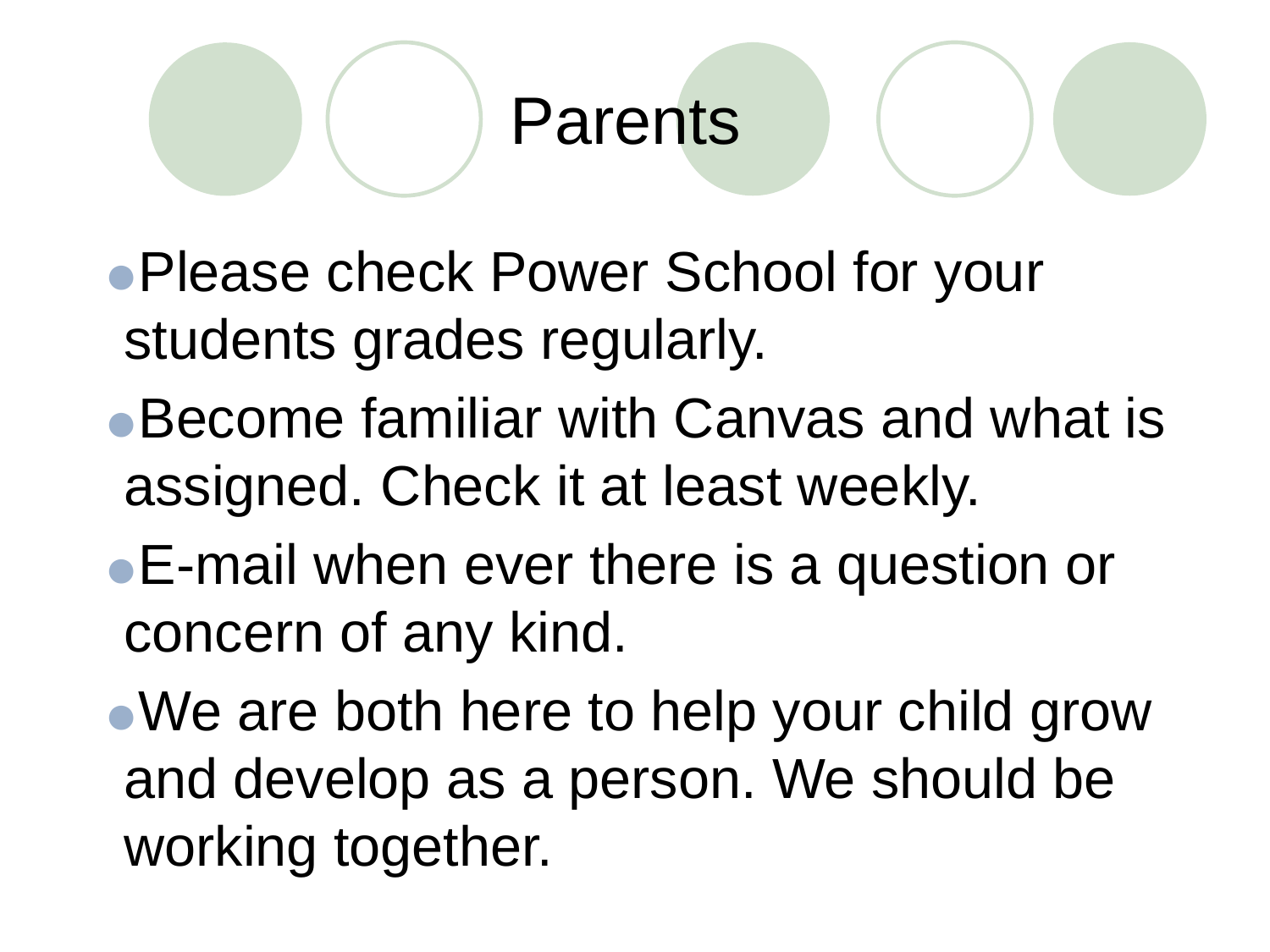

# Parents
Please check Power School for your students grades regularly.
Become familiar with Canvas and what is assigned. Check it at least weekly.
E-mail when ever there is a question or concern of any kind.
We are both here to help your child grow and develop as a person. We should be working together.